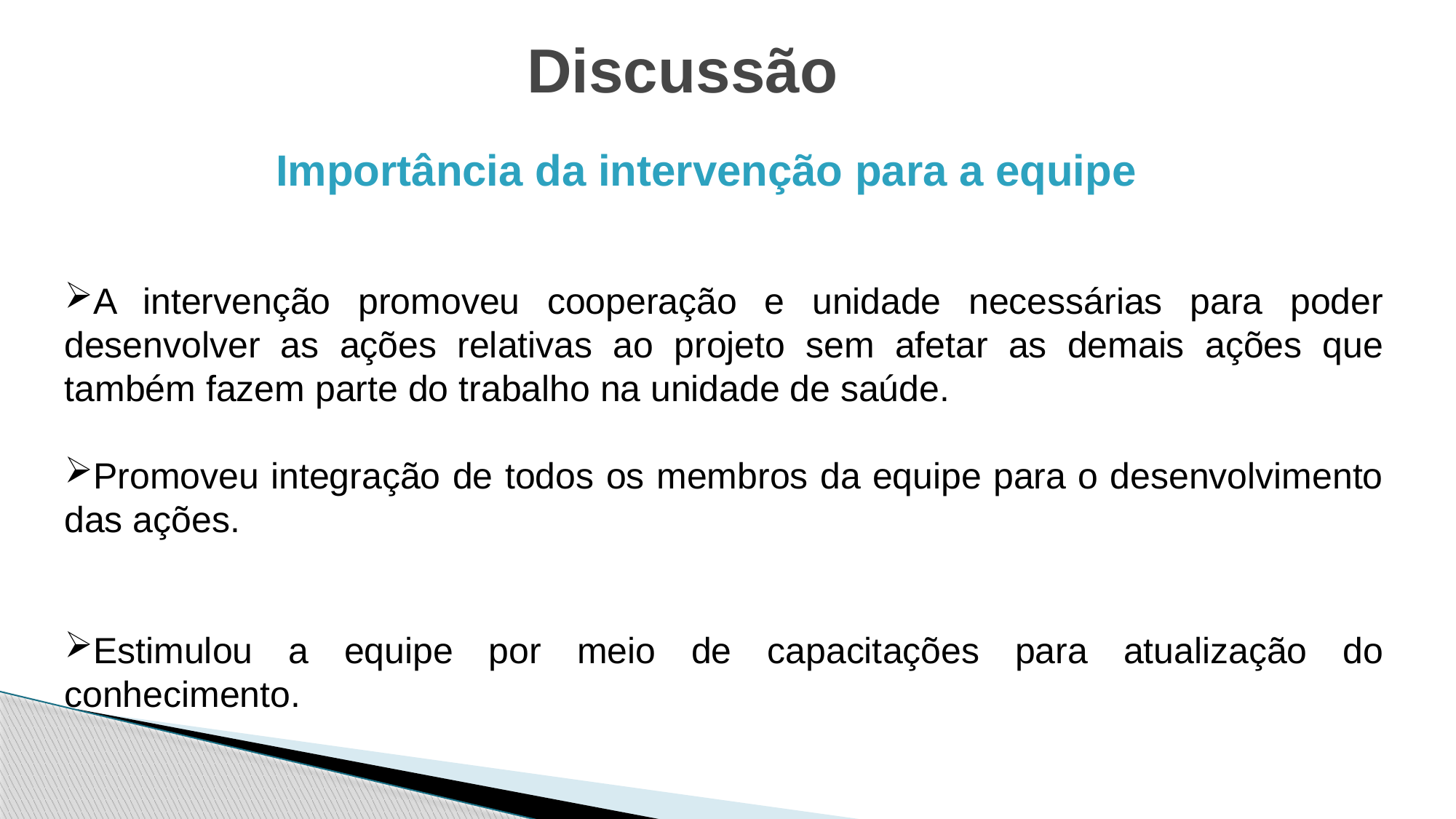

# Discussão
 Importância da intervenção para a equipe
A intervenção promoveu cooperação e unidade necessárias para poder desenvolver as ações relativas ao projeto sem afetar as demais ações que também fazem parte do trabalho na unidade de saúde.

Promoveu integração de todos os membros da equipe para o desenvolvimento das ações.

Estimulou a equipe por meio de capacitações para atualização do conhecimento.